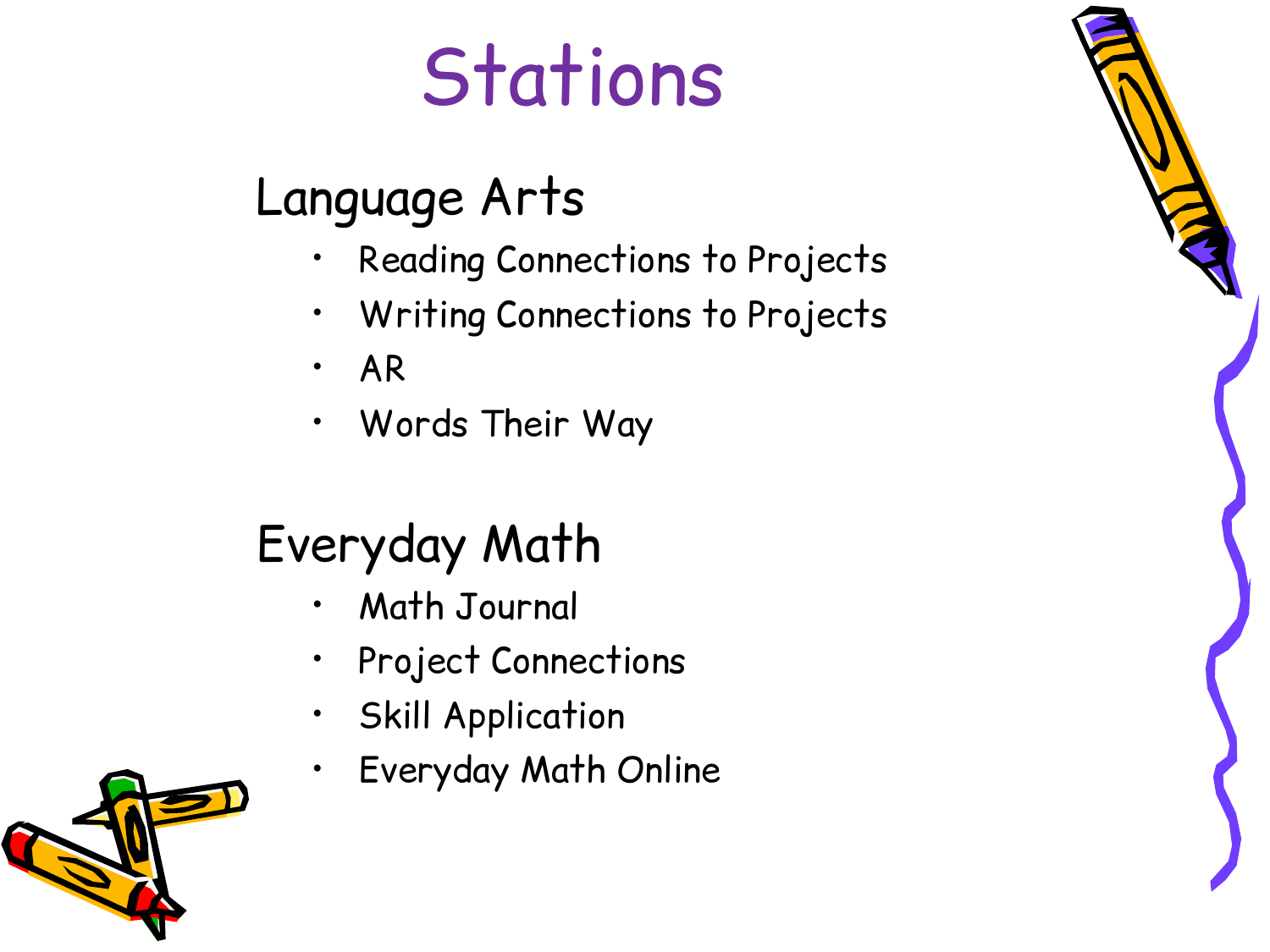

Stations
Language Arts
Reading Connections to Projects
Writing Connections to Projects
AR
Words Their Way

Everyday Math
Math Journal
Project Connections
Skill Application
Everyday Math Online